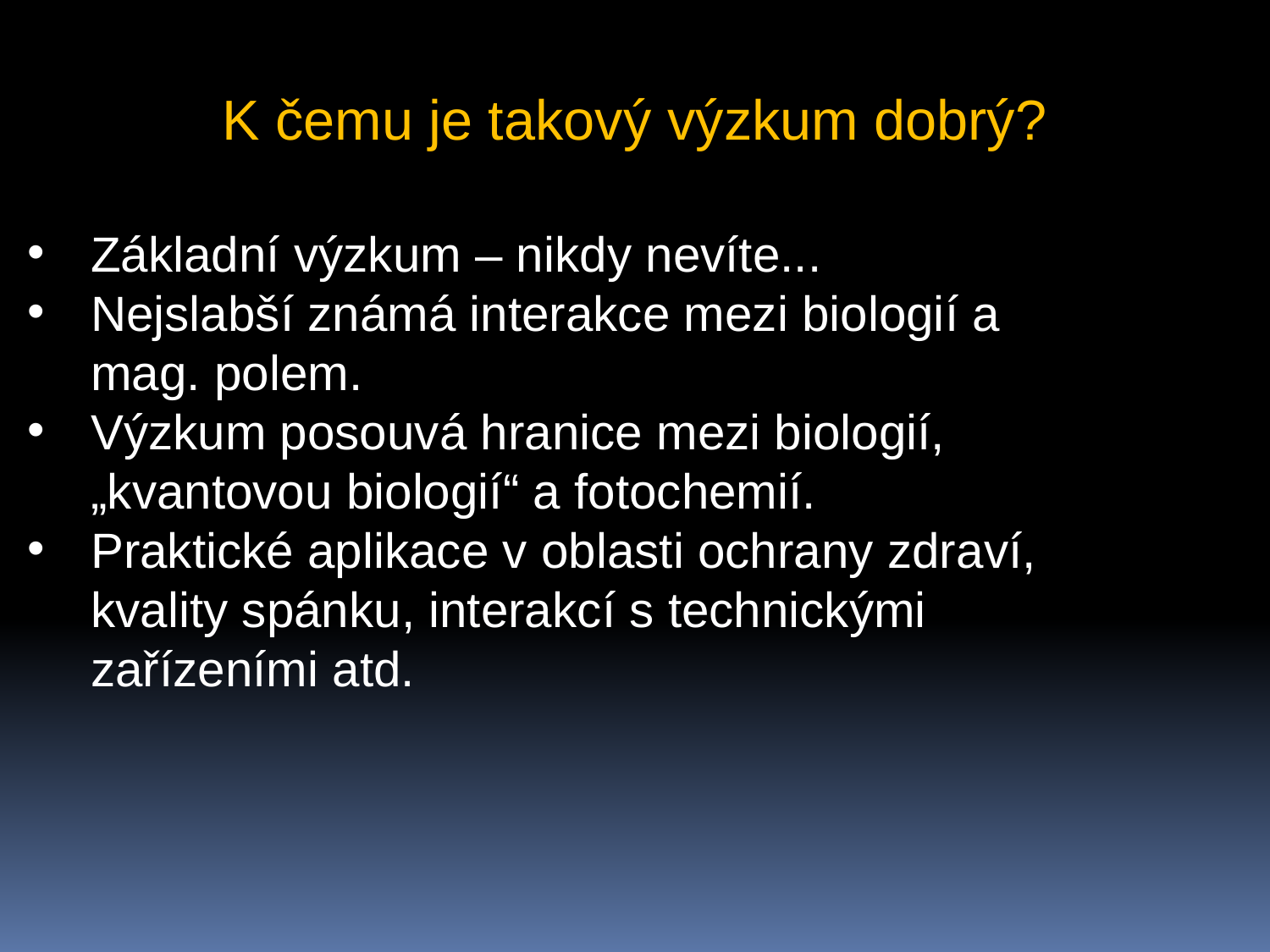

K čemu je takový výzkum dobrý?
Základní výzkum – nikdy nevíte...
Nejslabší známá interakce mezi biologií a mag. polem.
Výzkum posouvá hranice mezi biologií, „kvantovou biologií“ a fotochemií.
Praktické aplikace v oblasti ochrany zdraví, kvality spánku, interakcí s technickými zařízeními atd.